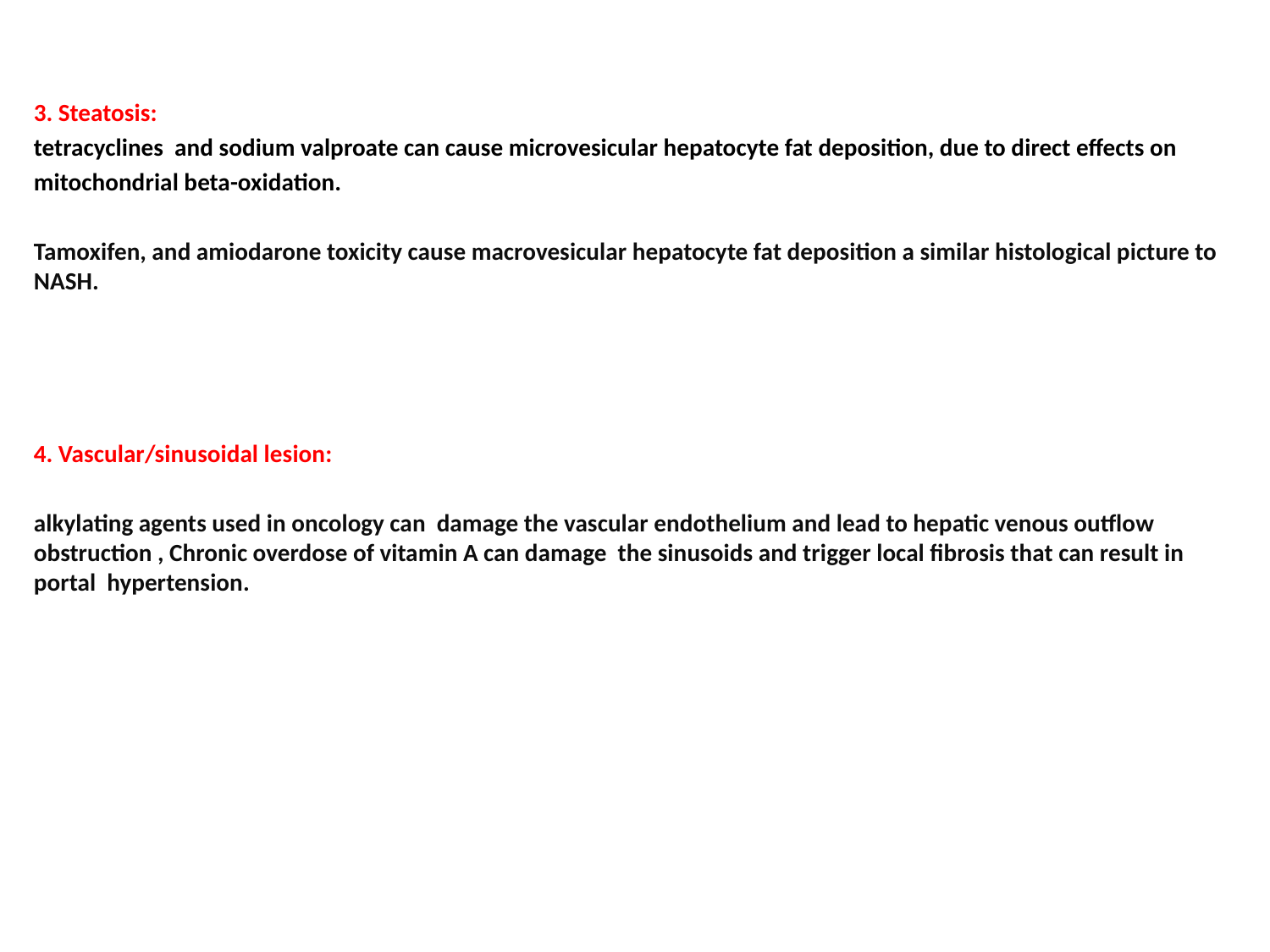

3. Steatosis:
tetracyclines  and sodium valproate can cause microvesicular hepatocyte fat deposition, due to direct effects on
mitochondrial beta-oxidation.

Tamoxifen, and amiodarone toxicity cause macrovesicular hepatocyte fat deposition a similar histological picture to NASH.

4. Vascular/sinusoidal lesion:

alkylating agents used in oncology can  damage the vascular endothelium and lead to hepatic venous outflow  obstruction , Chronic overdose of vitamin A can damage  the sinusoids and trigger local fibrosis that can result in portal  hypertension.